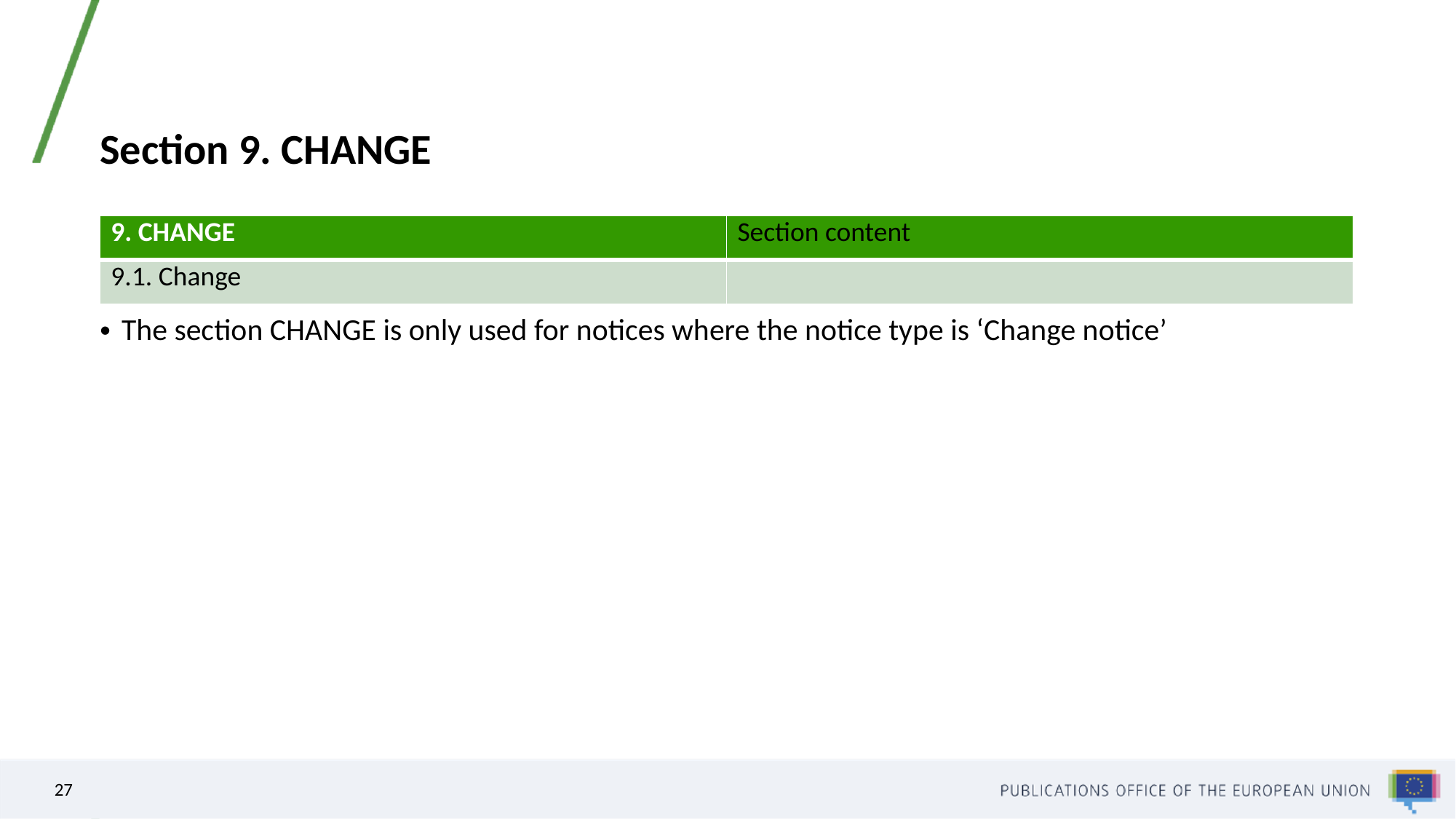

# Section 9. CHANGE
| 9. CHANGE | Section content |
| --- | --- |
| 9.1. Change |  |
The section CHANGE is only used for notices where the notice type is ‘Change notice’
27